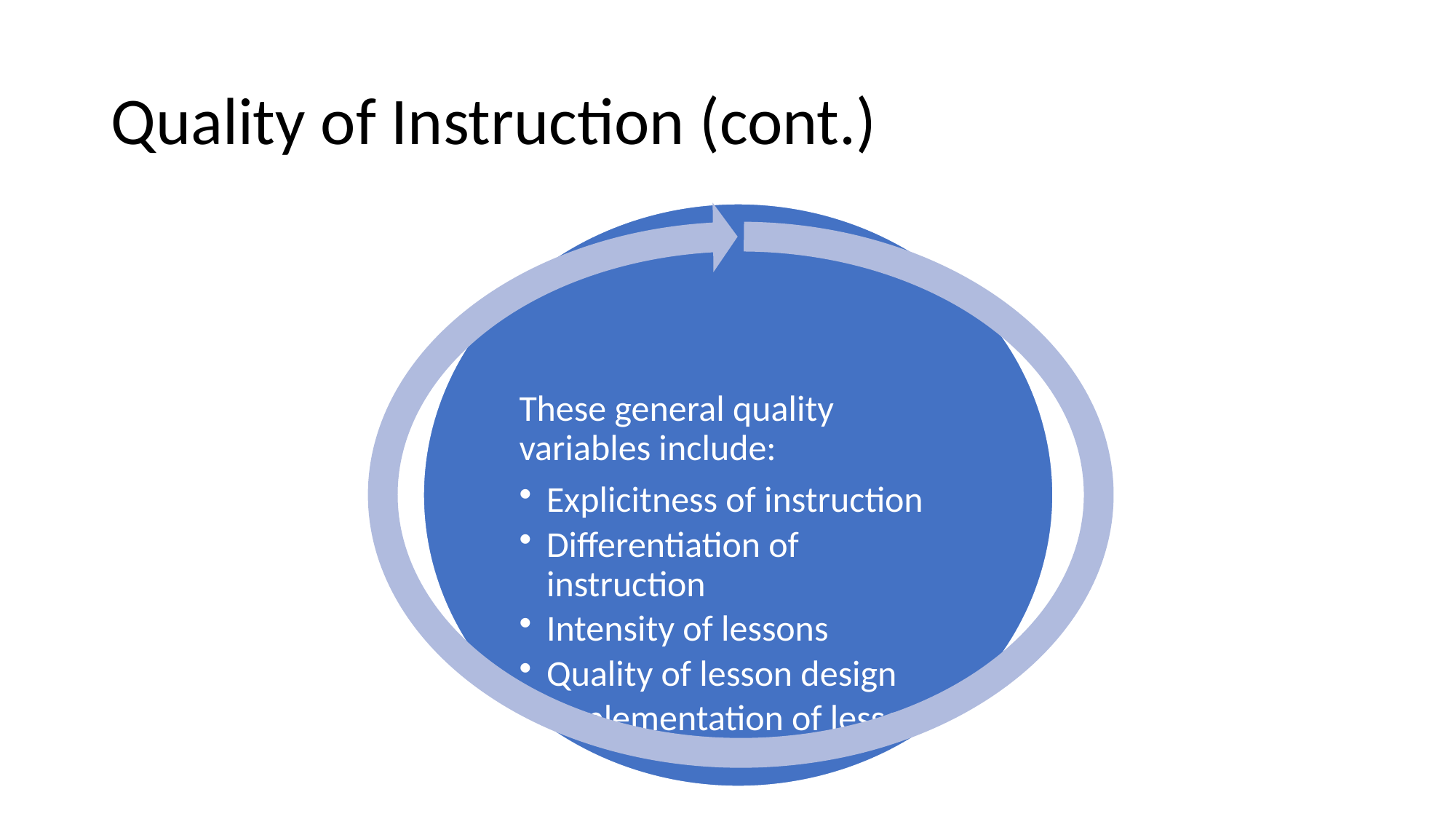

# Quality of Instruction (cont.)
These general quality variables include:
Explicitness of instruction
Differentiation of instruction
Intensity of lessons
Quality of lesson design
Implementation of lessons